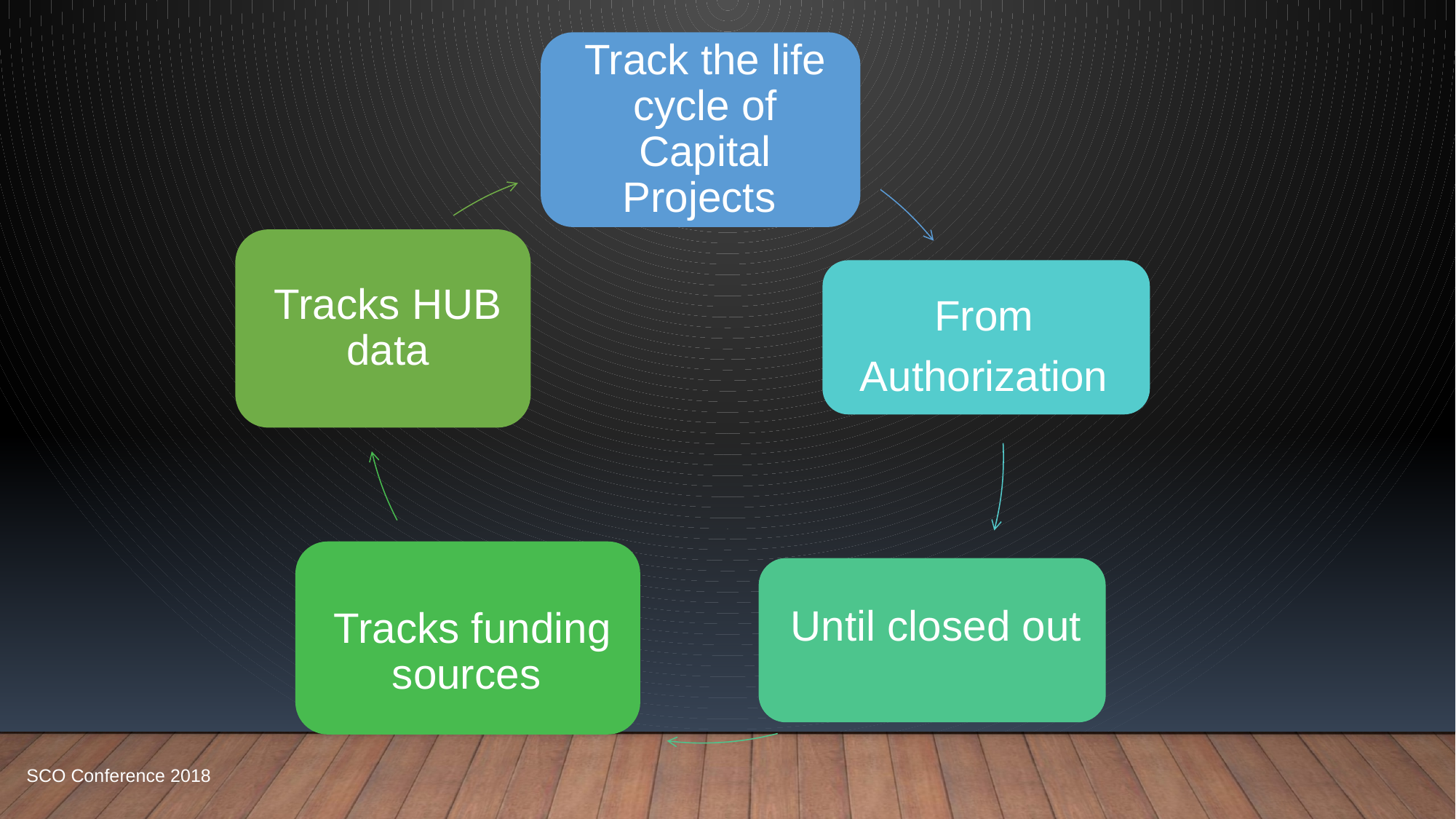

Track the life cycle of Capital Projects

From
Authorization

Until closed out

Tracks funding sources
Tracks HUB data
SCO Conference 2018